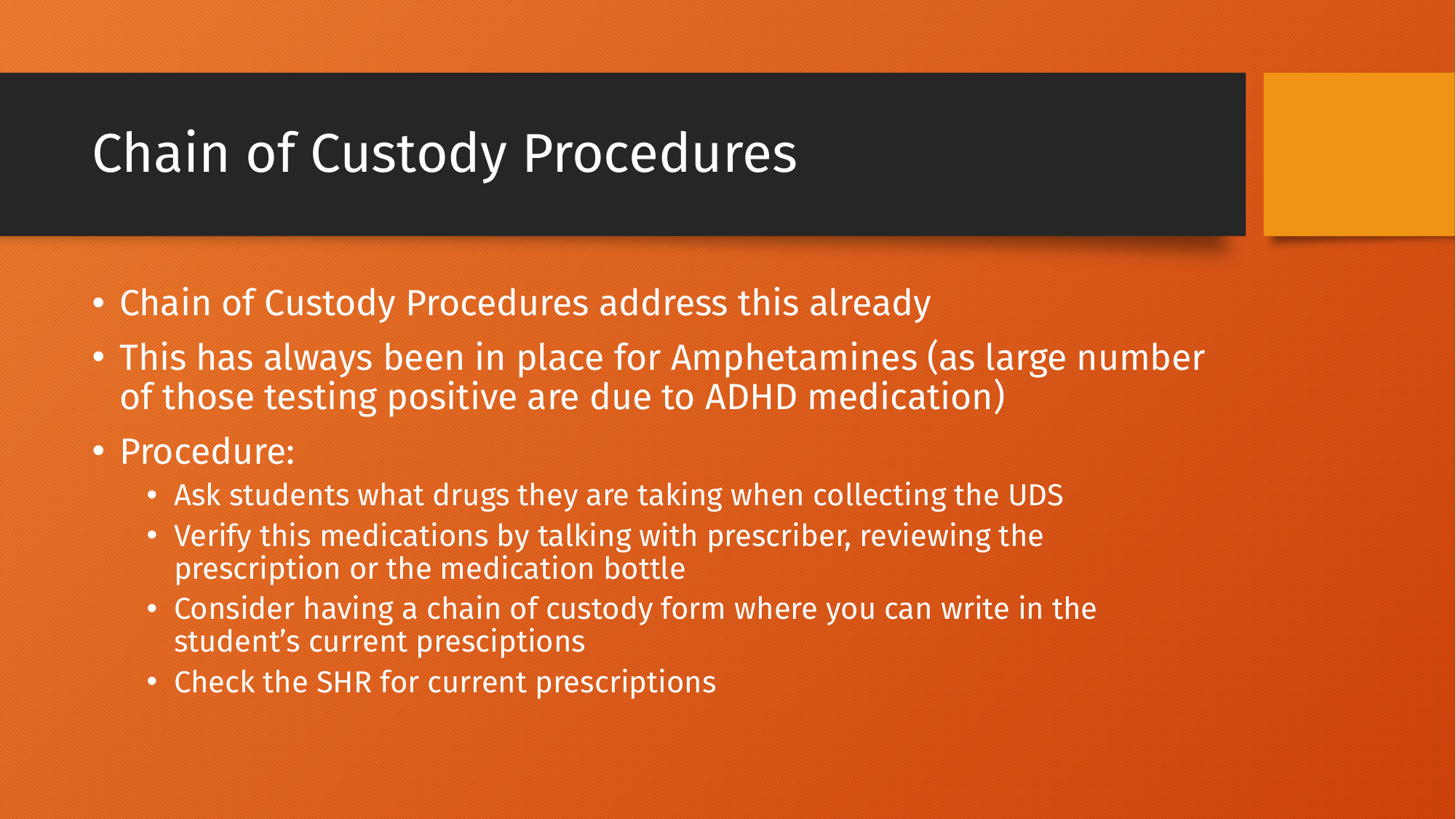

# Chain of Custody Procedures
Chain of Custody Procedures address this already
This has always been in place for Amphetamines (as large number of those testing positive are due to ADHD medication)
Procedure:
Ask students what drugs they are taking when collecting the UDS
Verify this medications by talking with prescriber, reviewing the prescription or the medication bottle
Consider having a chain of custody form where you can write in the student’s current presciptions
Check the SHR for current prescriptions